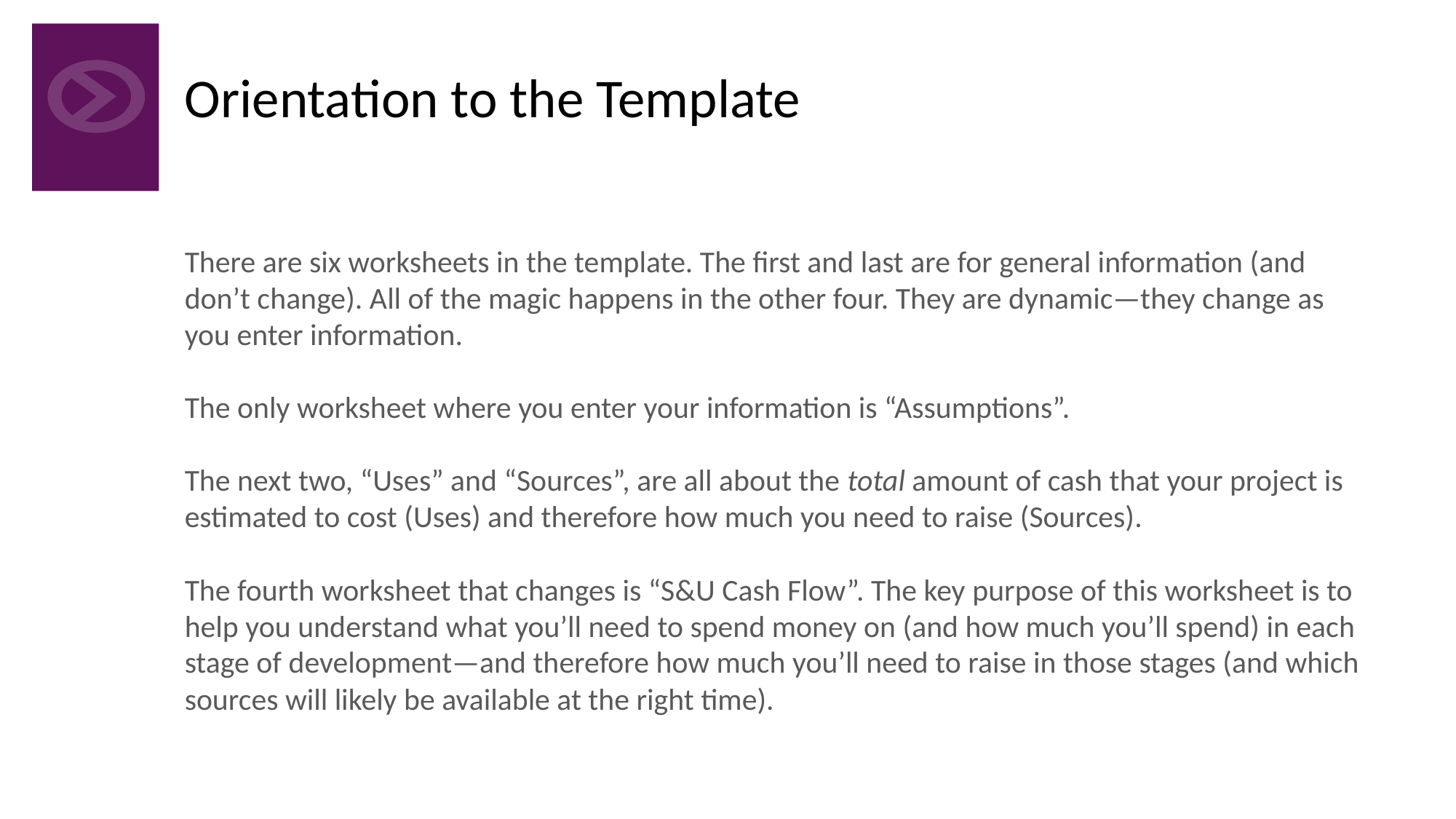

# Orientation to the Template
There are six worksheets in the template. The first and last are for general information (and don’t change). All of the magic happens in the other four. They are dynamic—they change as you enter information.

The only worksheet where you enter your information is “Assumptions”.

The next two, “Uses” and “Sources”, are all about the total amount of cash that your project is estimated to cost (Uses) and therefore how much you need to raise (Sources).

The fourth worksheet that changes is “S&U Cash Flow”. The key purpose of this worksheet is to help you understand what you’ll need to spend money on (and how much you’ll spend) in each stage of development—and therefore how much you’ll need to raise in those stages (and which sources will likely be available at the right time).